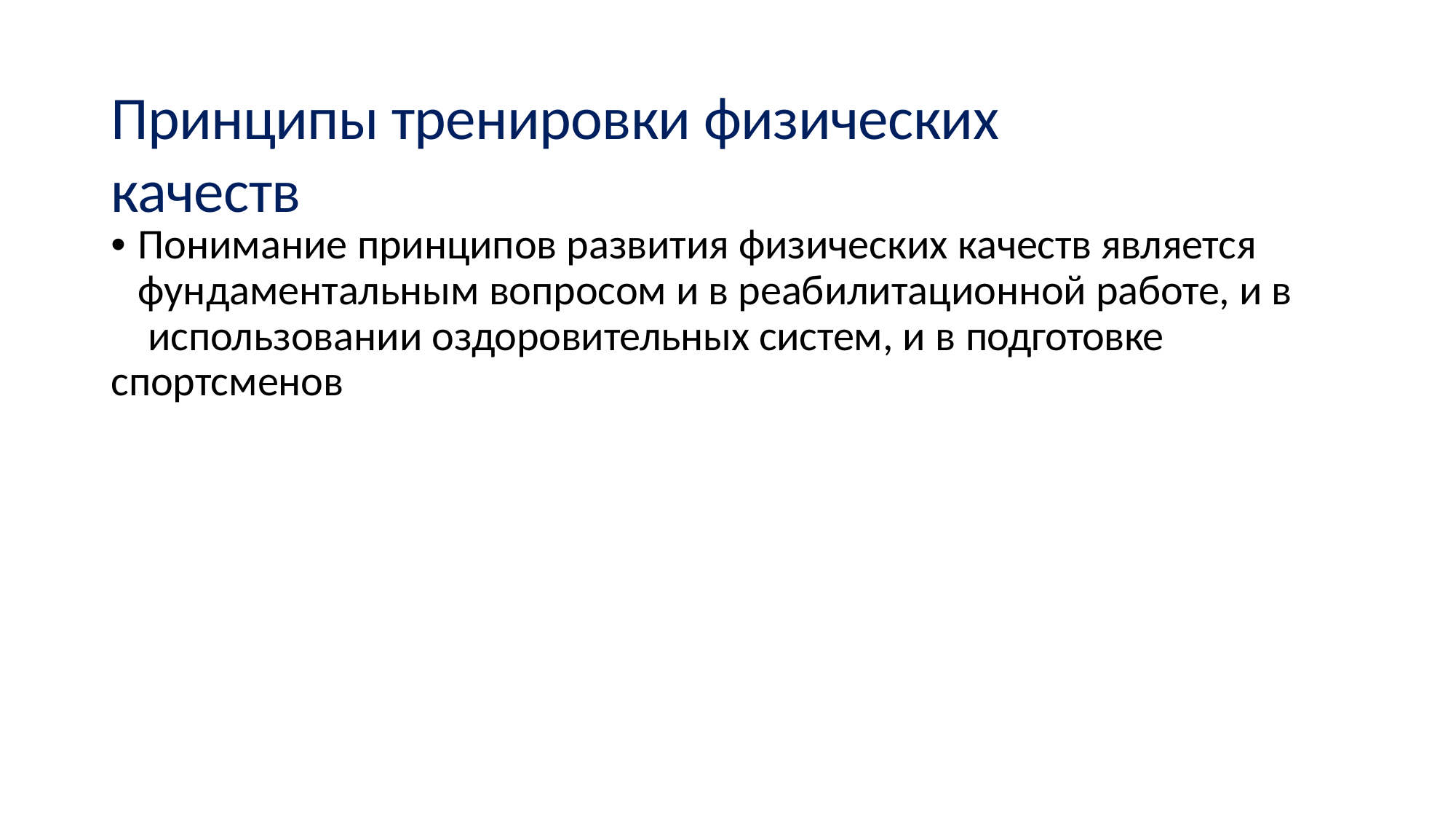

# Принципы тренировки физических качеств
• Понимание принципов развития физических качеств является  фундаментальным вопросом и в реабилитационной работе, и в  использовании оздоровительных систем, и в подготовке
спортсменов